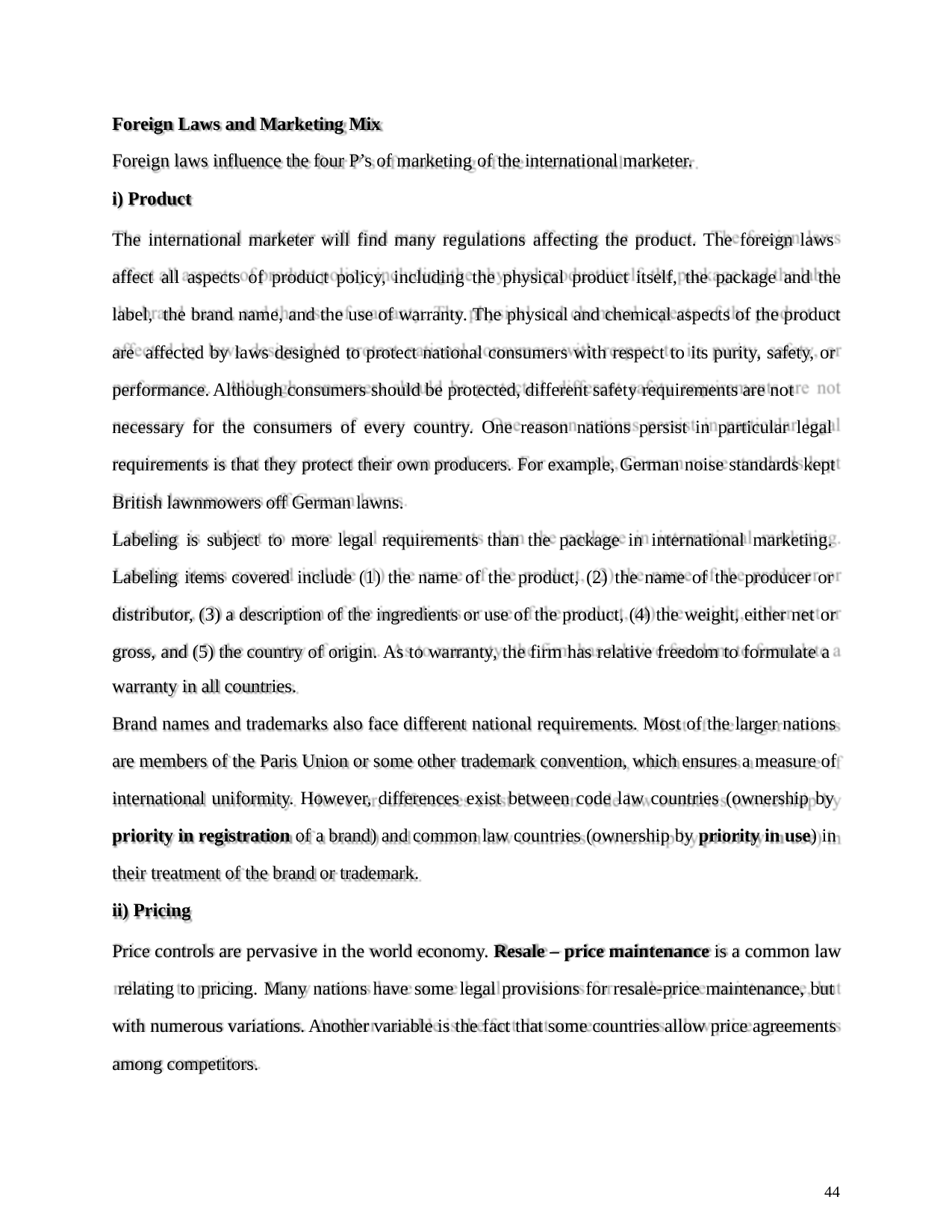

Foreign Laws and Marketing Mix
Foreign laws influence the four P’s of marketing of the international marketer.
Product
The international marketer will find many regulations affecting the product. The foreign laws  affect all aspects of product policy, including the physical product itself, the package and the label,  the brand name, and the use of warranty. The physical and chemical aspects of the product are  affected by laws designed to protect national consumers with respect to its purity, safety, or  performance. Although consumers should be protected, different safety requirements are not
necessary for the consumers of every country. One reason nations persist in particular legal  requirements is that they protect their own producers. For example, German noise standards kept  British lawnmowers off German lawns.
Labeling is subject to more legal requirements than the package in international marketing.  Labeling items covered include (1) the name of the product, (2) the name of the producer or  distributor, (3) a description of the ingredients or use of the product, (4) the weight, either net or  gross, and (5) the country of origin. As to warranty, the firm has relative freedom to formulate a
warranty in all countries.
Brand names and trademarks also face different national requirements. Most of the larger nations  are members of the Paris Union or some other trademark convention, which ensures a measure of  international uniformity. However, differences exist between code law countries (ownership by  priority in registration of a brand) and common law countries (ownership by priority in use) in  their treatment of the brand or trademark.
Pricing
Price controls are pervasive in the world economy. Resale – price maintenance is a common law  relating to pricing. Many nations have some legal provisions for resale-price maintenance, but  with numerous variations. Another variable is the fact that some countries allow price agreements  among competitors.

44